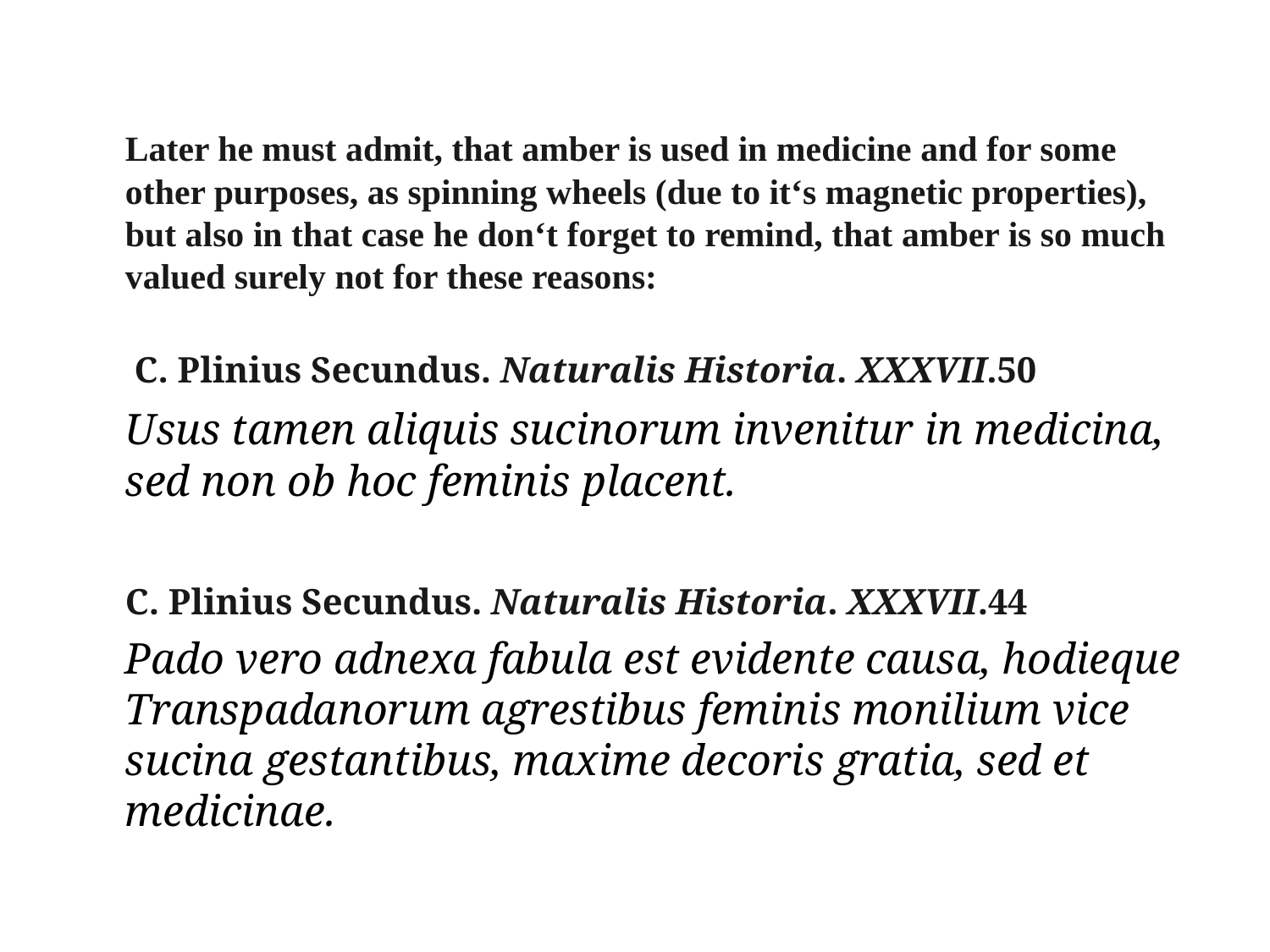

Later he must admit, that amber is used in medicine and for some other purposes, as spinning wheels (due to it‘s magnetic properties), but also in that case he don‘t forget to remind, that amber is so much valued surely not for these reasons:

	 C. Plinius Secundus. Naturalis Historia. XXXVII.50
	Usus tamen aliquis sucinorum invenitur in medicina, sed non ob hoc feminis placent.

	C. Plinius Secundus. Naturalis Historia. XXXVII.44
 	Pado vero adnexa fabula est evidente causa, hodieque Transpadanorum agrestibus feminis monilium vice sucina gestantibus, maxime decoris gratia, sed et medicinae.